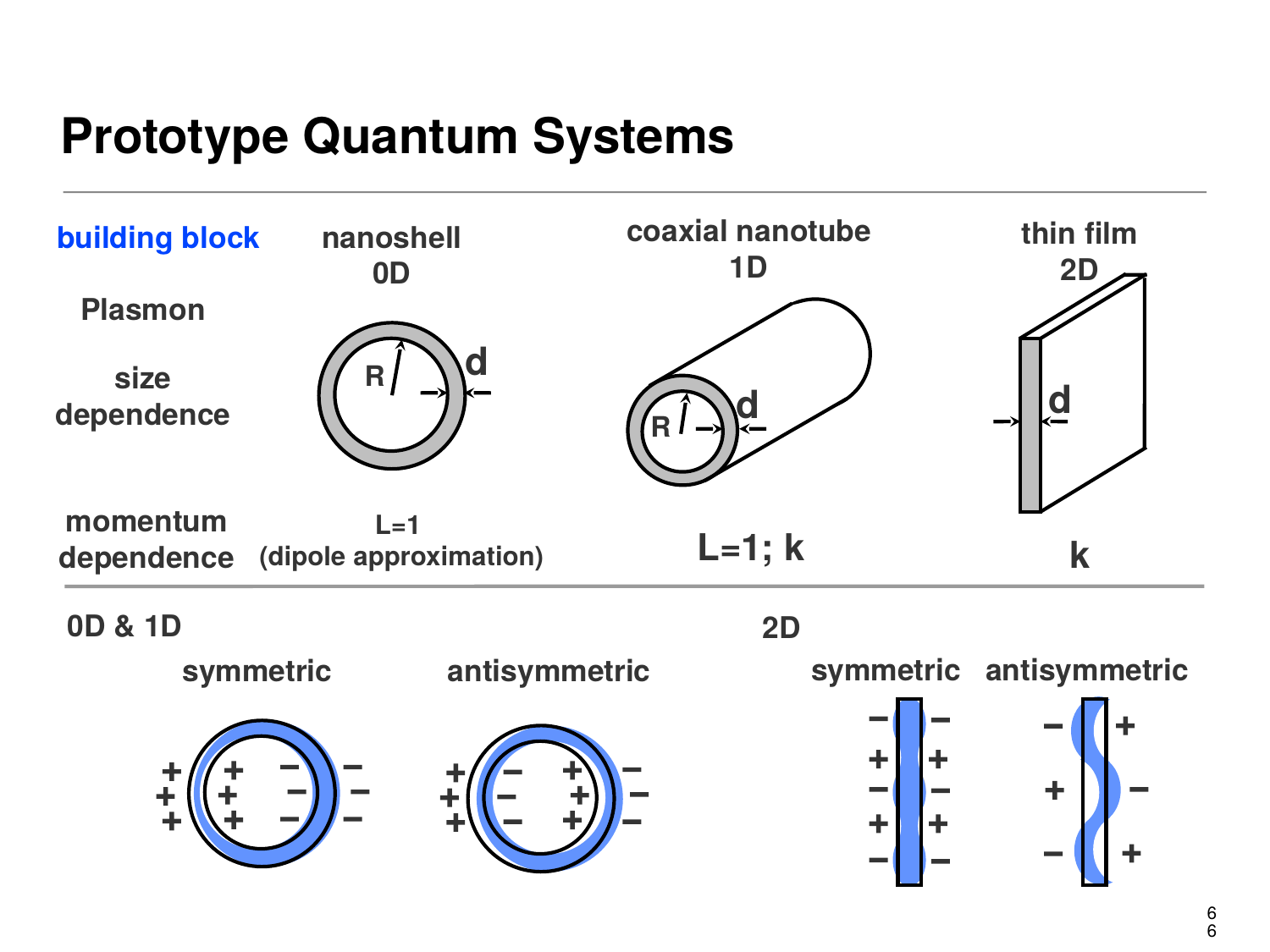

# Prototype Quantum Systems
coaxial nanotube
1D
thin film
2D
building block
nanoshell
0D

Plasmon

d

size dependence
R
d
d

R

momentum dependence
L=1
(dipole approximation)
L=1; k
k

0D & 1D
2D
symmetric   antisymmetric
symmetric              antisymmetric

66